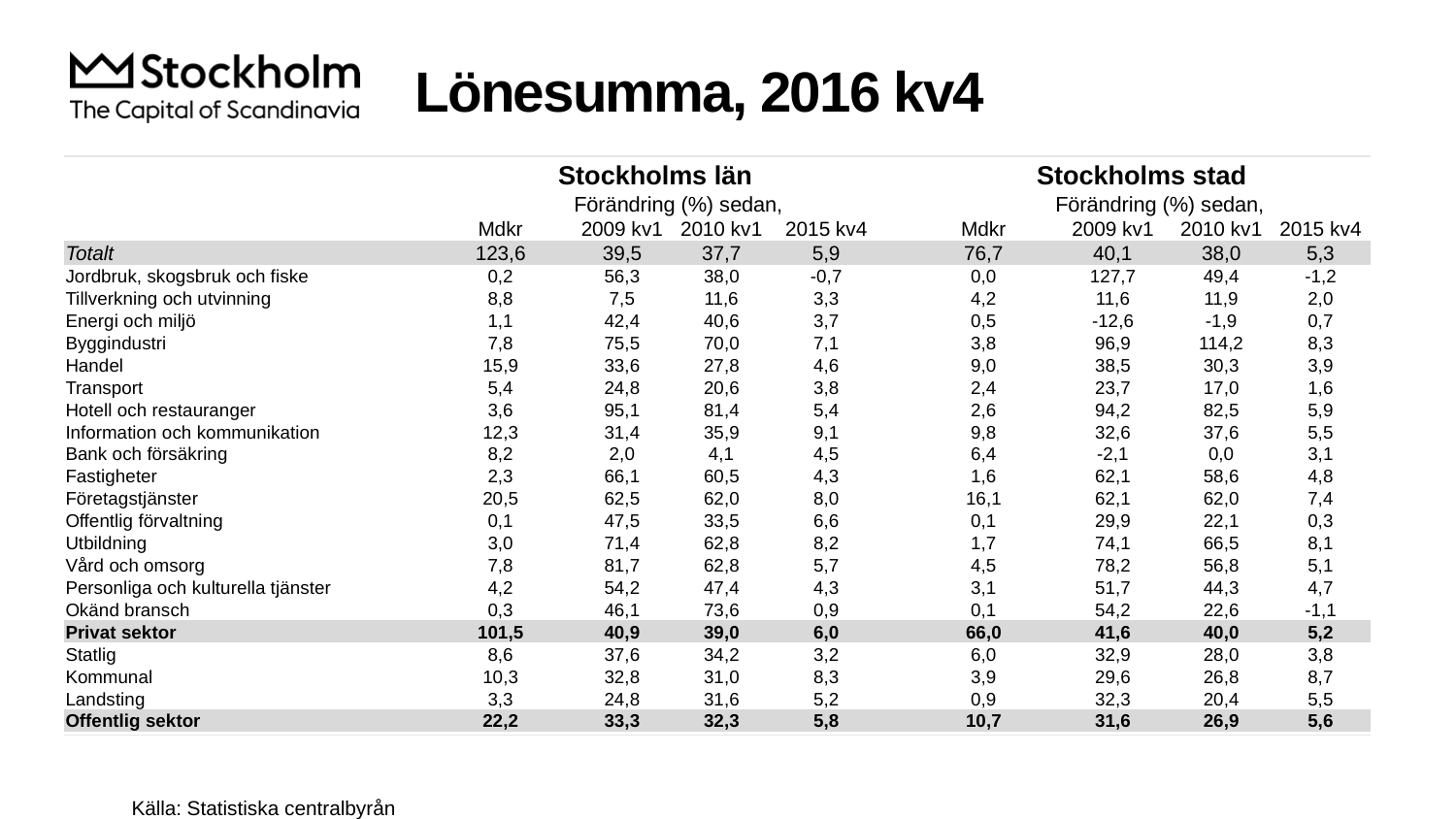

# Lönesumma, 2016 kv4
|  | Stockholms län |  |  |  |  | Stockholms stad |  |  |  |
| --- | --- | --- | --- | --- | --- | --- | --- | --- | --- |
|  |  | Förändring (%) sedan, |  |  |  |  | Förändring (%) sedan, |  |  |
|  | Mdkr | 2009 kv1 | 2010 kv1 | 2015 kv4 |  | Mdkr | 2009 kv1 | 2010 kv1 | 2015 kv4 |
| Totalt | 123,6 | 39,5 | 37,7 | 5,9 |  | 76,7 | 40,1 | 38,0 | 5,3 |
| Jordbruk, skogsbruk och fiske | 0,2 | 56,3 | 38,0 | -0,7 |  | 0,0 | 127,7 | 49,4 | -1,2 |
| Tillverkning och utvinning | 8,8 | 7,5 | 11,6 | 3,3 |  | 4,2 | 11,6 | 11,9 | 2,0 |
| Energi och miljö | 1,1 | 42,4 | 40,6 | 3,7 |  | 0,5 | -12,6 | -1,9 | 0,7 |
| Byggindustri | 7,8 | 75,5 | 70,0 | 7,1 |  | 3,8 | 96,9 | 114,2 | 8,3 |
| Handel | 15,9 | 33,6 | 27,8 | 4,6 |  | 9,0 | 38,5 | 30,3 | 3,9 |
| Transport | 5,4 | 24,8 | 20,6 | 3,8 |  | 2,4 | 23,7 | 17,0 | 1,6 |
| Hotell och restauranger | 3,6 | 95,1 | 81,4 | 5,4 |  | 2,6 | 94,2 | 82,5 | 5,9 |
| Information och kommunikation | 12,3 | 31,4 | 35,9 | 9,1 |  | 9,8 | 32,6 | 37,6 | 5,5 |
| Bank och försäkring | 8,2 | 2,0 | 4,1 | 4,5 |  | 6,4 | -2,1 | 0,0 | 3,1 |
| Fastigheter | 2,3 | 66,1 | 60,5 | 4,3 |  | 1,6 | 62,1 | 58,6 | 4,8 |
| Företagstjänster | 20,5 | 62,5 | 62,0 | 8,0 |  | 16,1 | 62,1 | 62,0 | 7,4 |
| Offentlig förvaltning | 0,1 | 47,5 | 33,5 | 6,6 |  | 0,1 | 29,9 | 22,1 | 0,3 |
| Utbildning | 3,0 | 71,4 | 62,8 | 8,2 |  | 1,7 | 74,1 | 66,5 | 8,1 |
| Vård och omsorg | 7,8 | 81,7 | 62,8 | 5,7 |  | 4,5 | 78,2 | 56,8 | 5,1 |
| Personliga och kulturella tjänster | 4,2 | 54,2 | 47,4 | 4,3 |  | 3,1 | 51,7 | 44,3 | 4,7 |
| Okänd bransch | 0,3 | 46,1 | 73,6 | 0,9 |  | 0,1 | 54,2 | 22,6 | -1,1 |
| Privat sektor | 101,5 | 40,9 | 39,0 | 6,0 |  | 66,0 | 41,6 | 40,0 | 5,2 |
| Statlig | 8,6 | 37,6 | 34,2 | 3,2 |  | 6,0 | 32,9 | 28,0 | 3,8 |
| Kommunal | 10,3 | 32,8 | 31,0 | 8,3 |  | 3,9 | 29,6 | 26,8 | 8,7 |
| Landsting | 3,3 | 24,8 | 31,6 | 5,2 |  | 0,9 | 32,3 | 20,4 | 5,5 |
| Offentlig sektor | 22,2 | 33,3 | 32,3 | 5,8 |  | 10,7 | 31,6 | 26,9 | 5,6 |
|  |  |  |  |  |  |  |  |  |  |
Källa: Statistiska centralbyrån